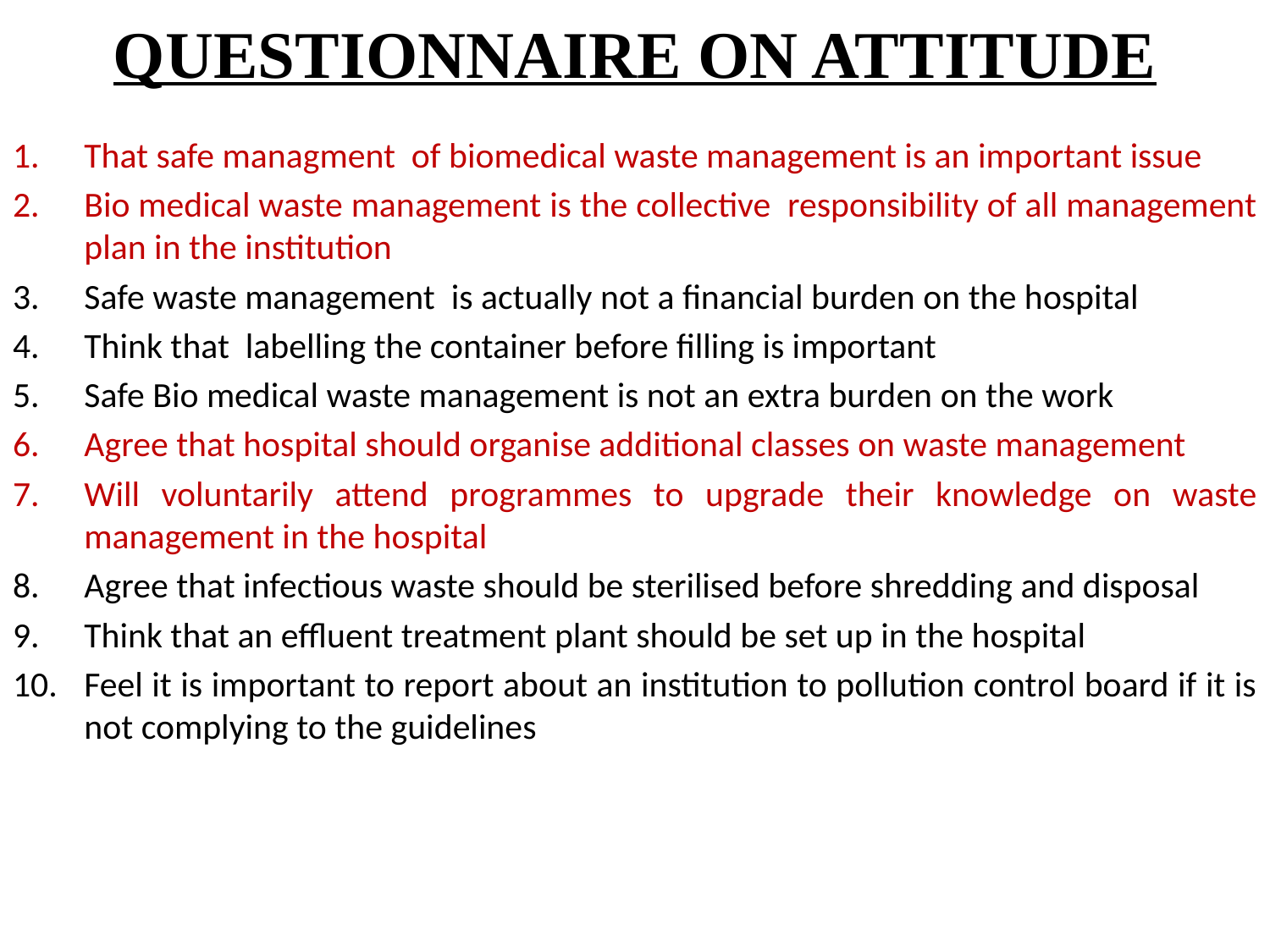

# QUESTIONNAIRE ON ATTITUDE
That safe managment  of biomedical waste management is an important issue
Bio medical waste management is the collective  responsibility of all management plan in the institution
Safe waste management  is actually not a financial burden on the hospital
Think that  labelling the container before filling is important
Safe Bio medical waste management is not an extra burden on the work
Agree that hospital should organise additional classes on waste management
Will voluntarily attend programmes to upgrade their knowledge on waste management in the hospital
Agree that infectious waste should be sterilised before shredding and disposal
Think that an effluent treatment plant should be set up in the hospital
Feel it is important to report about an institution to pollution control board if it is not complying to the guidelines